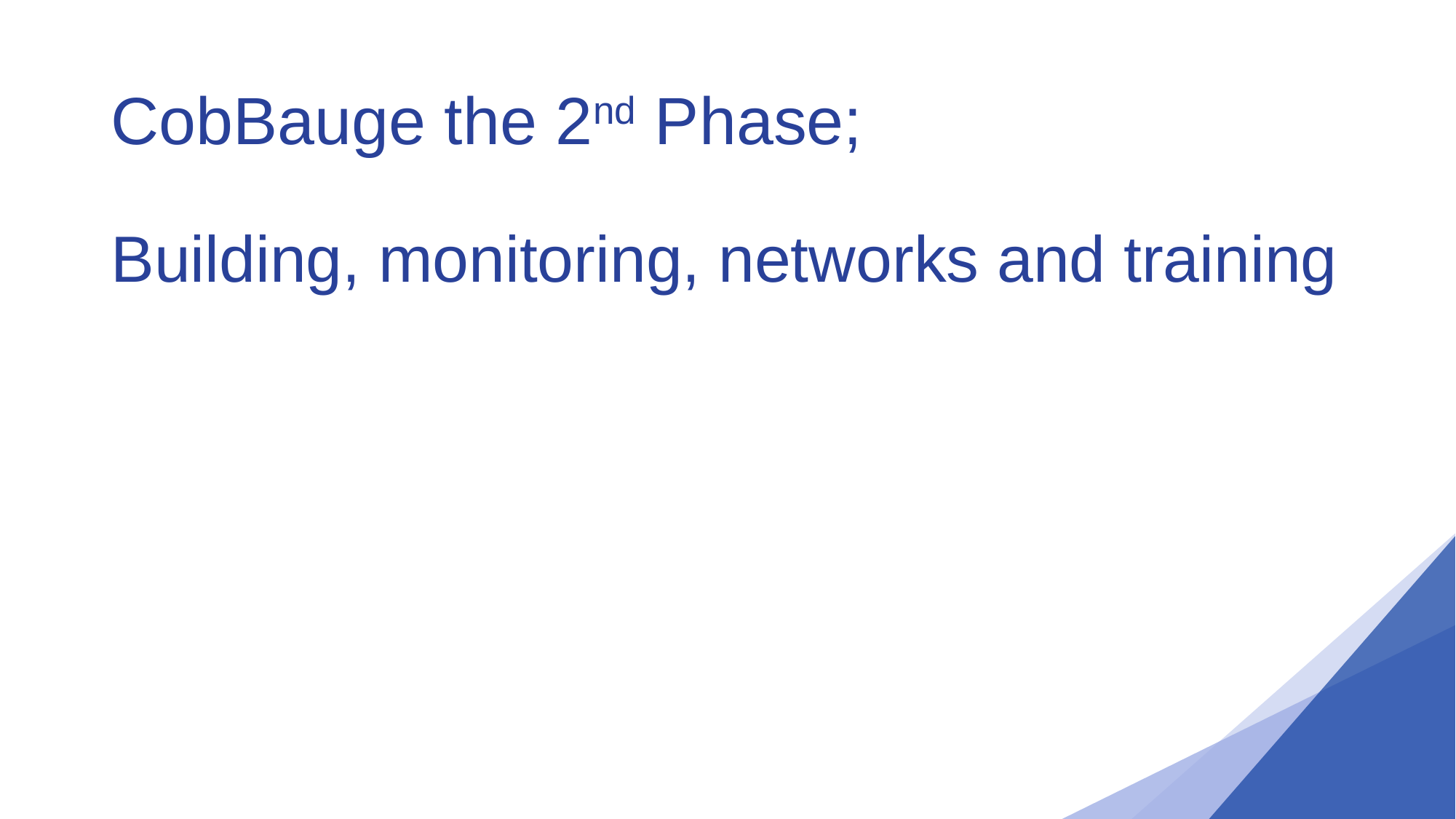

# CobBauge the 2nd Phase;
Building, monitoring, networks and training